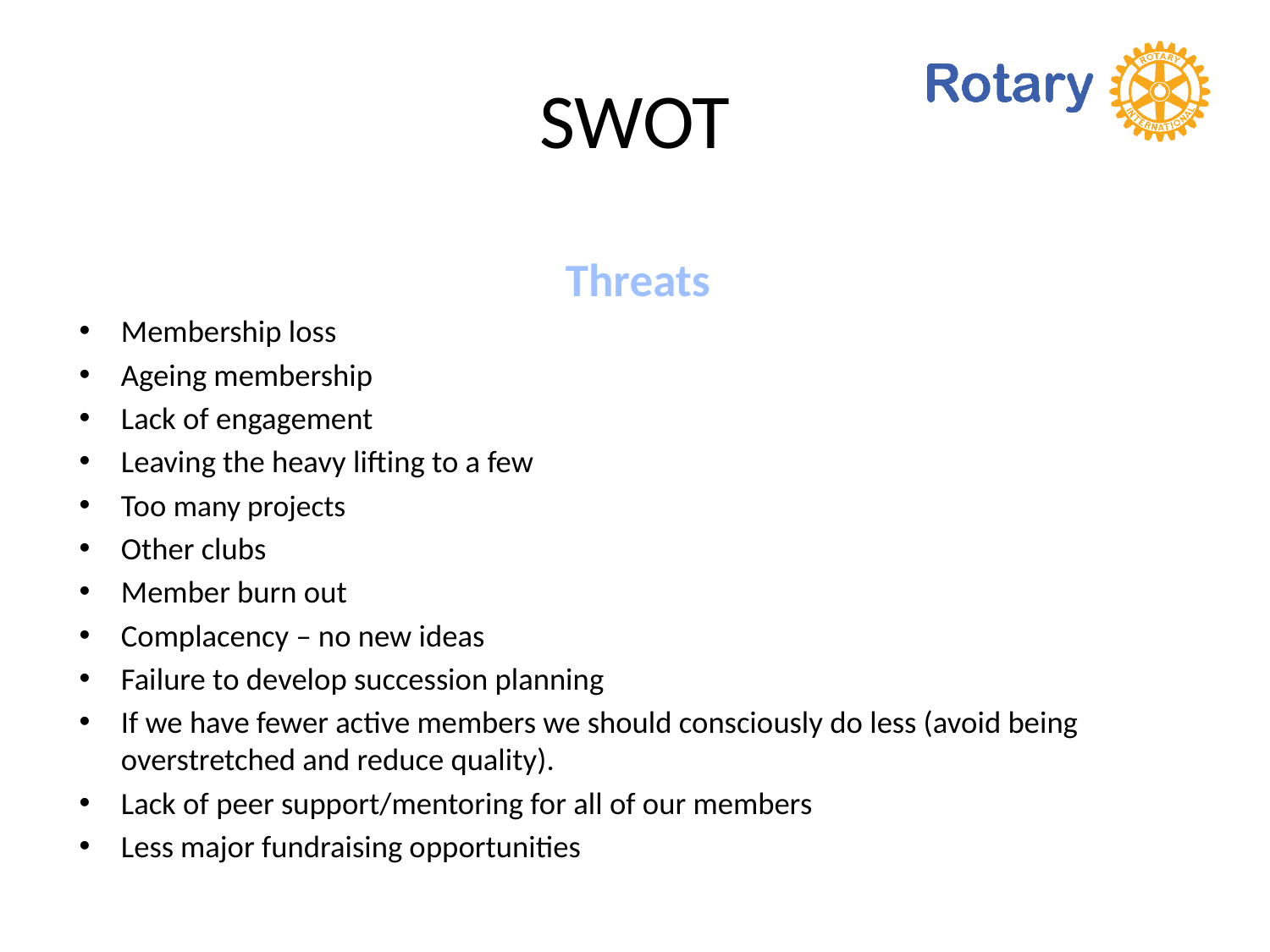

# SWOT
Threats
Membership loss
Ageing membership
Lack of engagement
Leaving the heavy lifting to a few
Too many projects
Other clubs
Member burn out
Complacency – no new ideas
Failure to develop succession planning
If we have fewer active members we should consciously do less (avoid being overstretched and reduce quality).
Lack of peer support/mentoring for all of our members
Less major fundraising opportunities